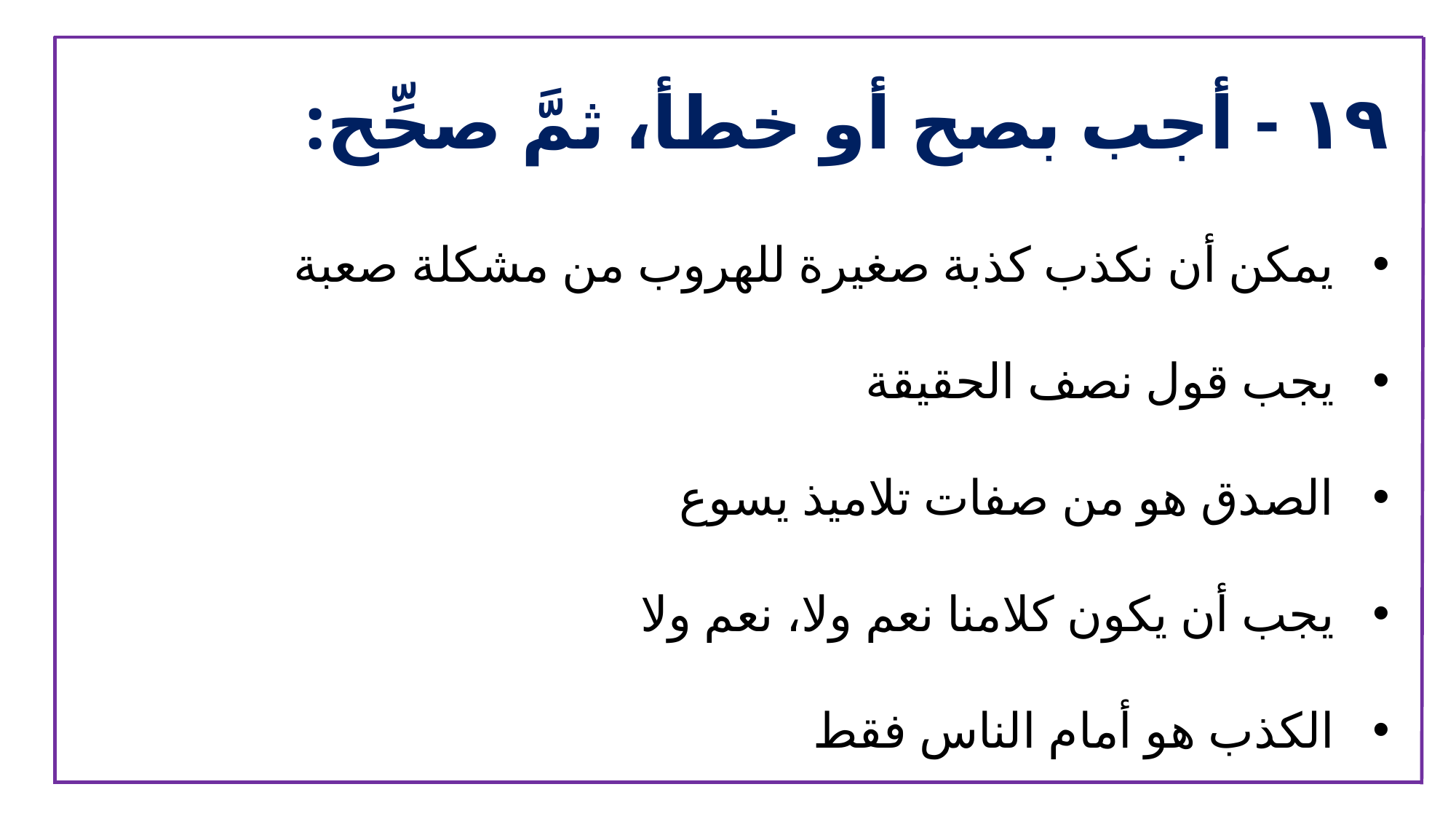

١٩ - أجب بصح أو خطأ، ثمَّ صحِّح:
يمكن أن نكذب كذبة صغيرة للهروب من مشكلة صعبة
يجب قول نصف الحقيقة
الصدق هو من صفات تلاميذ يسوع
يجب أن يكون كلامنا نعم ولا، نعم ولا
الكذب هو أمام الناس فقط